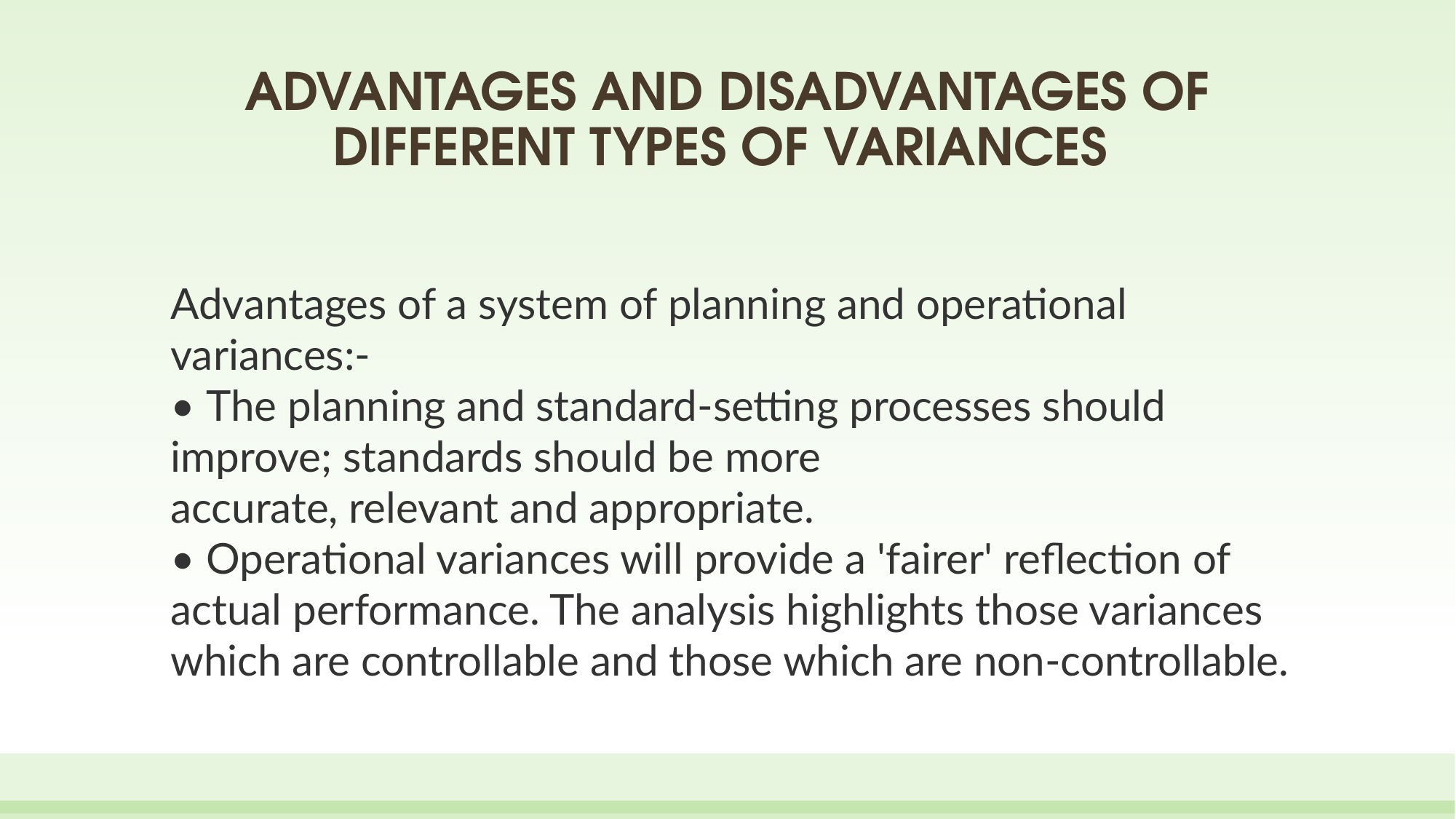

# ADVANTAGES AND DISADVANTAGES OF DIFFERENT TYPES OF VARIANCES
Advantages of a system of planning and operational variances:-
• The planning and standard-setting processes should improve; standards should be more
accurate, relevant and appropriate.
• Operational variances will provide a 'fairer' reflection of actual performance. The analysis highlights those variances which are controllable and those which are non-controllable.